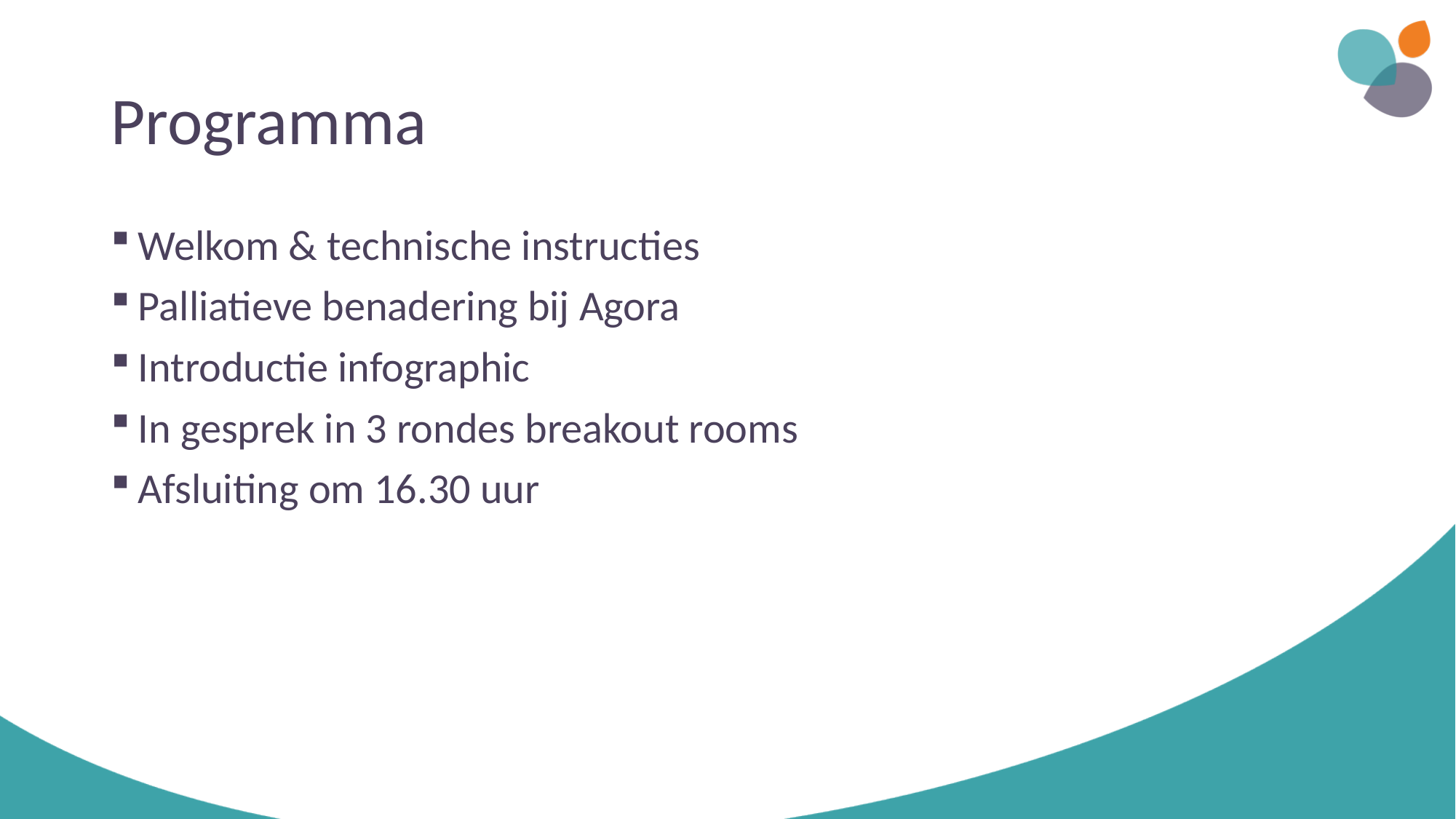

# Programma
Welkom & technische instructies
Palliatieve benadering bij Agora
Introductie infographic
In gesprek in 3 rondes breakout rooms
Afsluiting om 16.30 uur